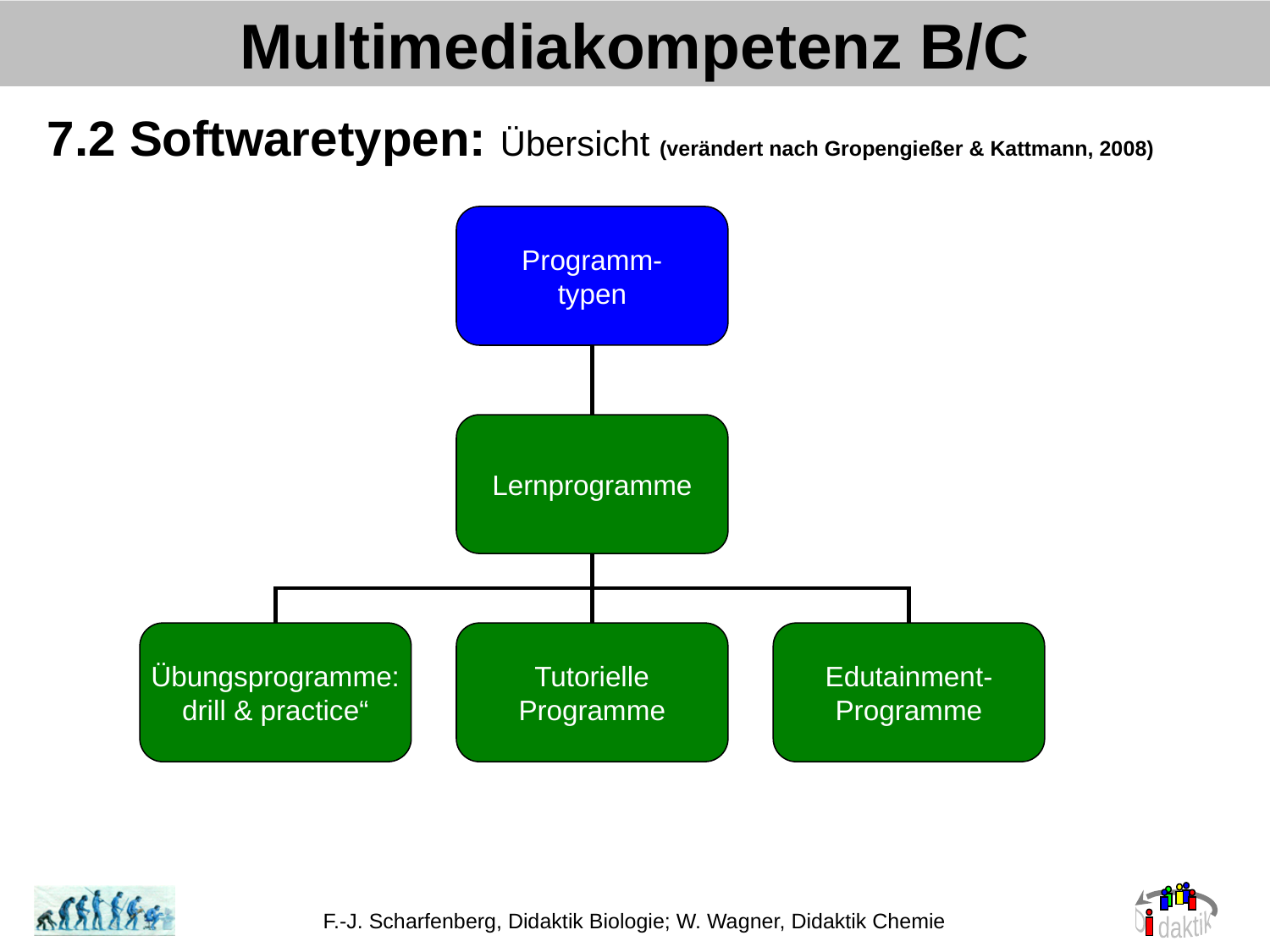

Multimediakompetenz B/C
7.2 Softwaretypen: Übersicht (verändert nach Gropengießer & Kattmann, 2008)
Programm-
typen
Lernprogramme
Übungsprogramme: drill & practice“
Tutorielle Programme
Edutainment-Programme
F.-J. Scharfenberg, Didaktik Biologie; W. Wagner, Didaktik Chemie